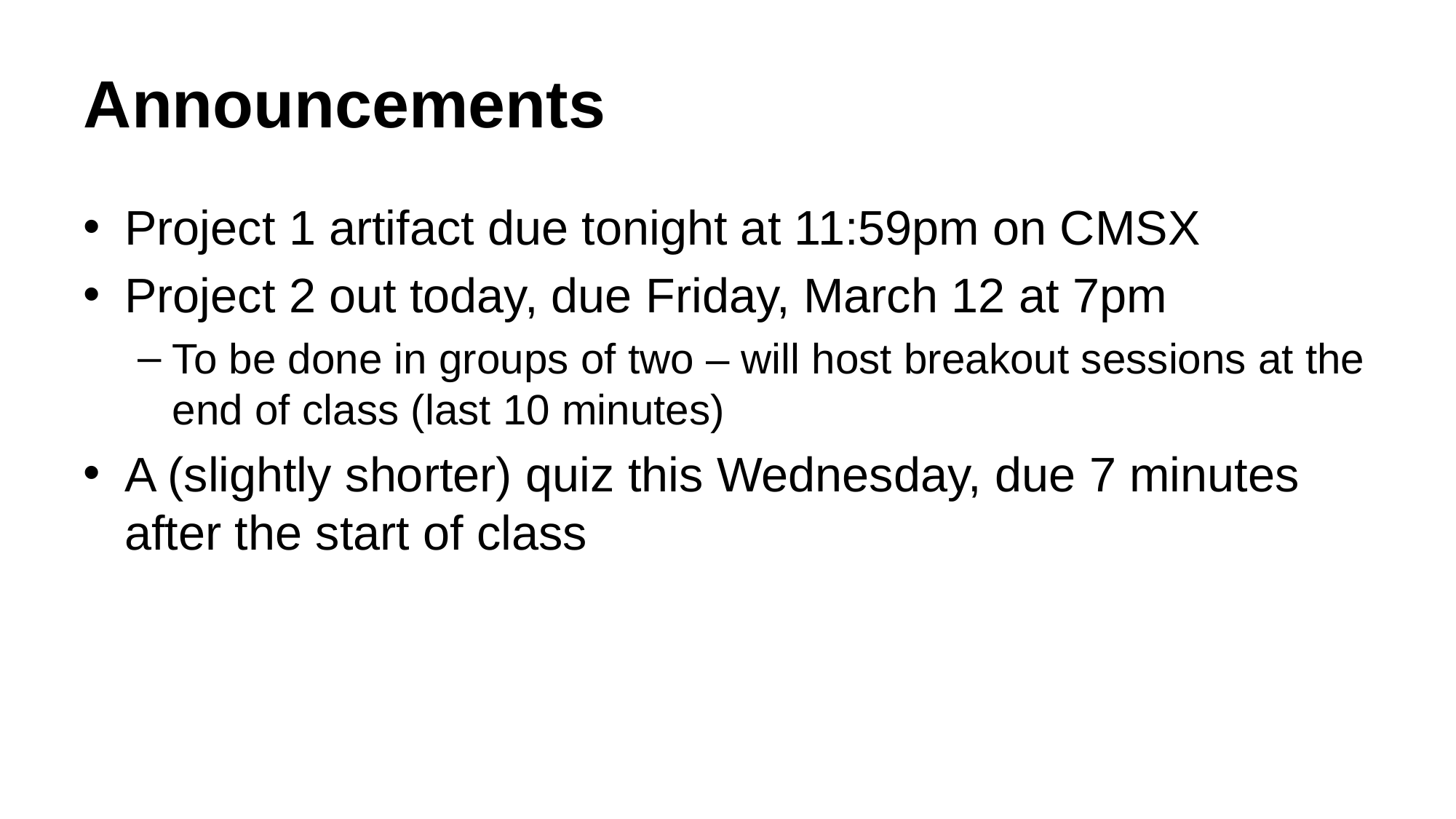

# Announcements
Project 1 artifact due tonight at 11:59pm on CMSX
Project 2 out today, due Friday, March 12 at 7pm
To be done in groups of two – will host breakout sessions at the end of class (last 10 minutes)
A (slightly shorter) quiz this Wednesday, due 7 minutes after the start of class